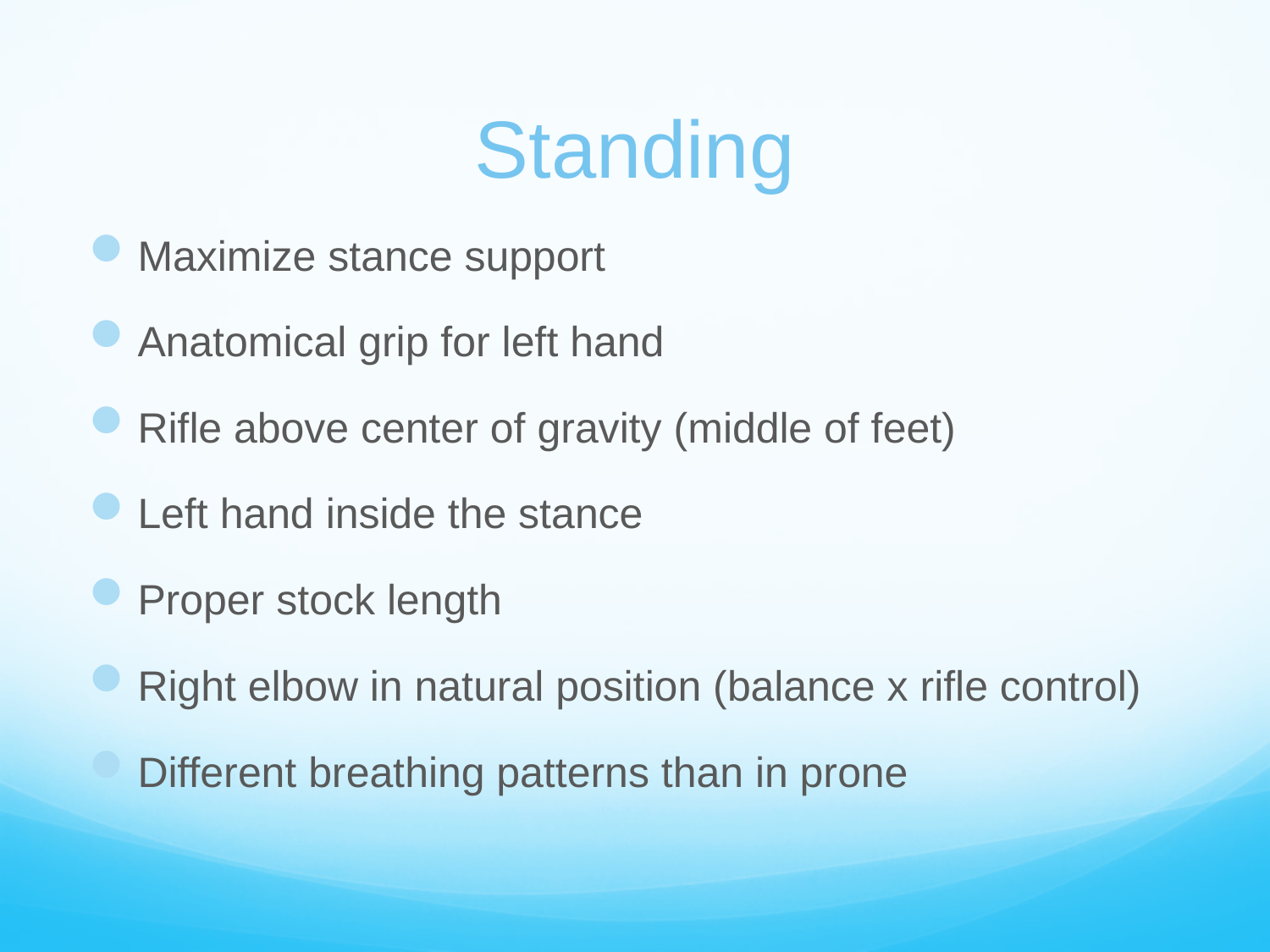

# Standing
Maximize stance support
Anatomical grip for left hand
Rifle above center of gravity (middle of feet)
Left hand inside the stance
Proper stock length
Right elbow in natural position (balance x rifle control)
Different breathing patterns than in prone